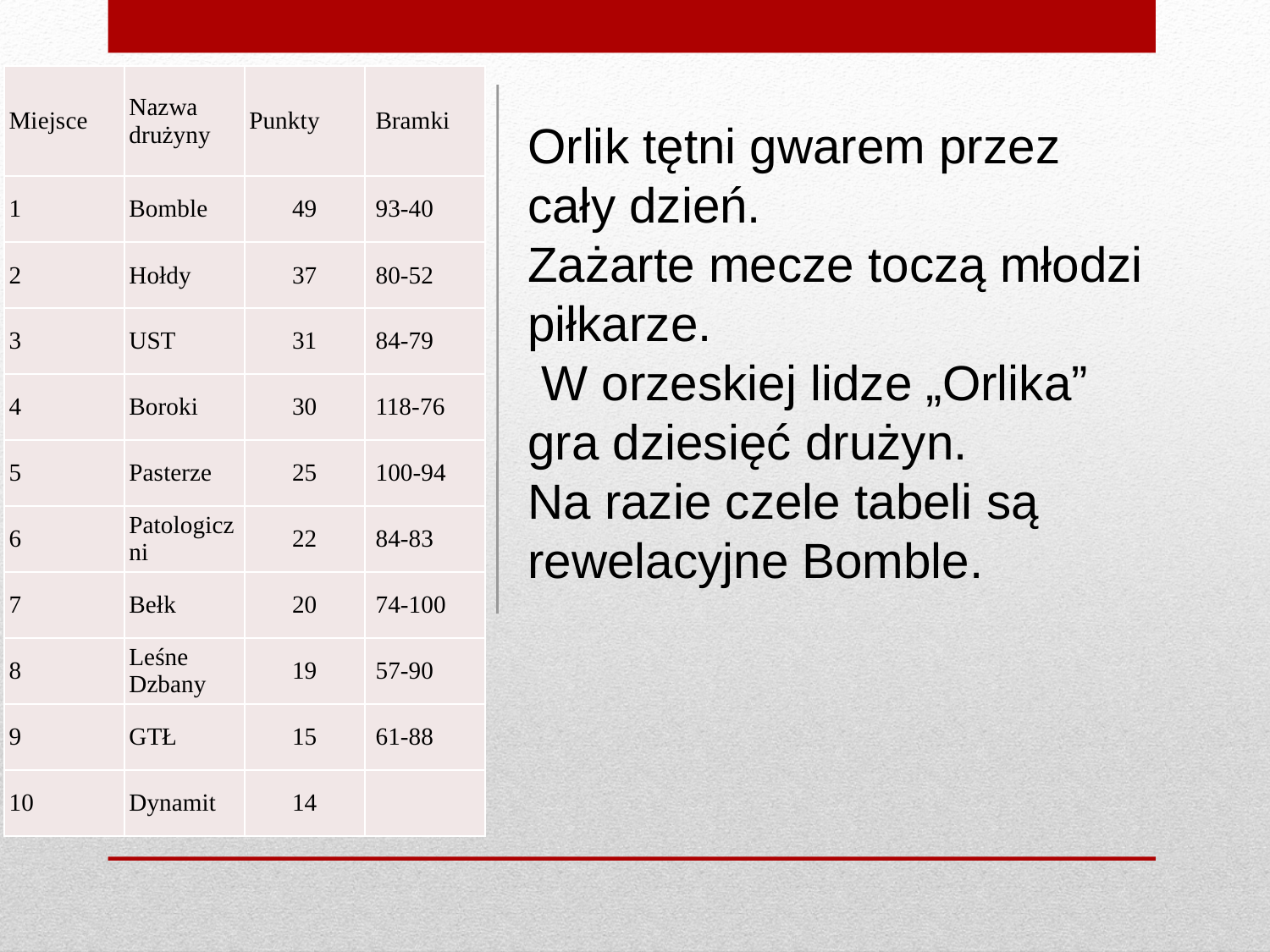

| Miejsce | Nazwa drużyny | Punkty | Bramki |
| --- | --- | --- | --- |
| 1 | Bomble | 49 | 93-40 |
| 2 | Hołdy | 37 | 80-52 |
| 3 | UST | 31 | 84-79 |
| 4 | Boroki | 30 | 118-76 |
| 5 | Pasterze | 25 | 100-94 |
| 6 | Patologiczni | 22 | 84-83 |
| 7 | Bełk | 20 | 74-100 |
| 8 | Leśne Dzbany | 19 | 57-90 |
| 9 | GTŁ | 15 | 61-88 |
| 10 | Dynamit | 14 |  |
Orlik tętni gwarem przez cały dzień.
Zażarte mecze toczą młodzi piłkarze.
 W orzeskiej lidze „Orlika” gra dziesięć drużyn.
Na razie czele tabeli są rewelacyjne Bomble.